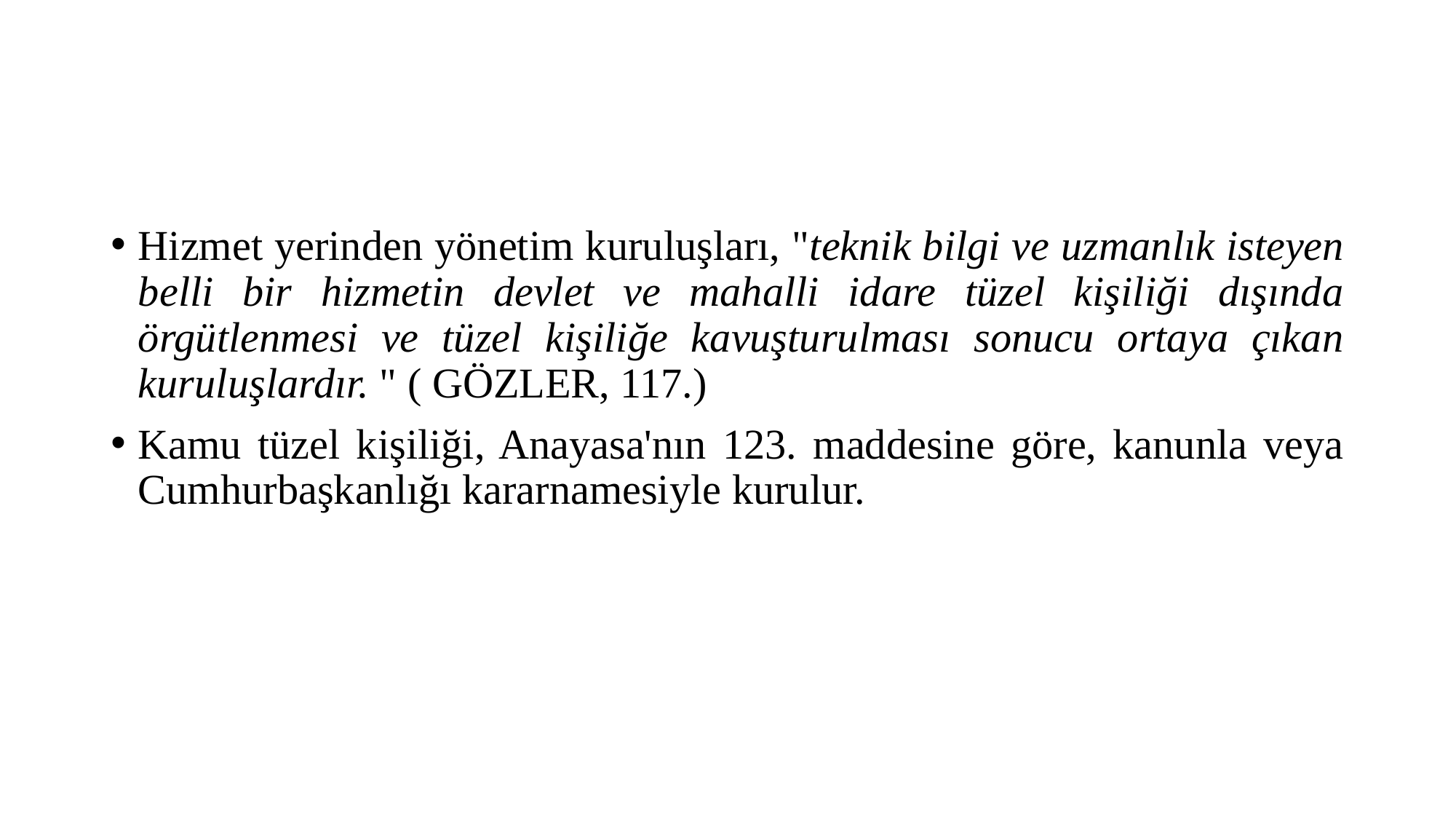

Hizmet yerinden yönetim kuruluşları, "teknik bilgi ve uzmanlık isteyen belli bir hizmetin devlet ve mahalli idare tüzel kişiliği dışında örgütlenmesi ve tüzel kişiliğe kavuşturulması sonucu ortaya çıkan kuruluşlardır. " ( GÖZLER, 117.)
Kamu tüzel kişiliği, Anayasa'nın 123. maddesine göre, kanunla veya Cumhurbaşkanlığı kararnamesiyle kurulur.